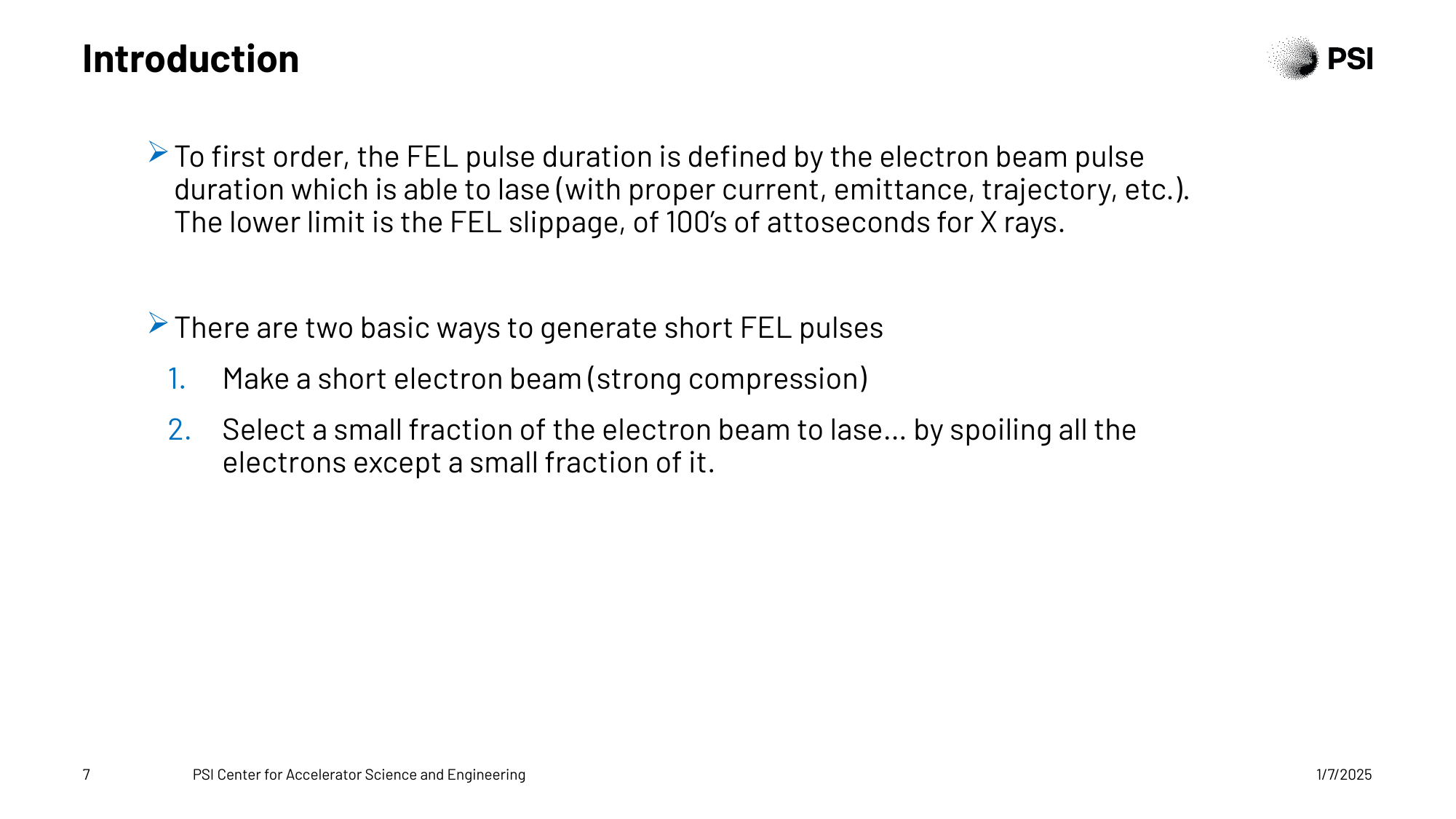

# Introduction
To first order, the FEL pulse duration is defined by the electron beam pulse duration which is able to lase (with proper current, emittance, trajectory, etc.). The lower limit is the FEL slippage, of 100’s of attoseconds for X rays.

There are two basic ways to generate short FEL pulses
Make a short electron beam (strong compression)
Select a small fraction of the electron beam to lase… by spoiling all the electrons except a small fraction of it.

7
PSI Center for Accelerator Science and Engineering
1/7/2025